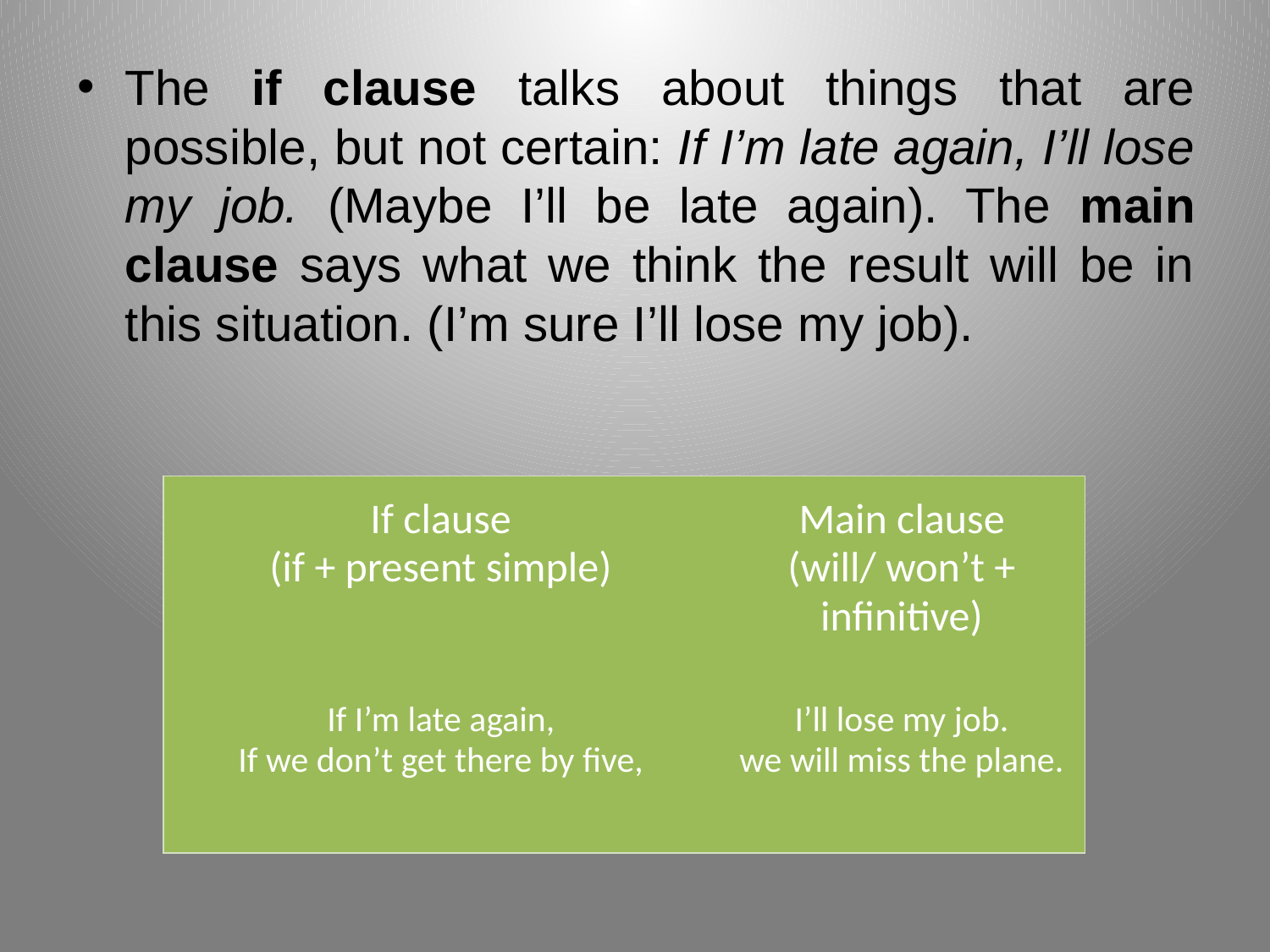

The if clause talks about things that are possible, but not certain: If I’m late again, I’ll lose my job. (Maybe I’ll be late again). The main clause says what we think the result will be in this situation. (I’m sure I’ll lose my job).

| If clause (if + present simple) | Main clause (will/ won’t + infinitive) |
| --- | --- |
| If I’m late again, If we don’t get there by five, | I’ll lose my job. we will miss the plane. |